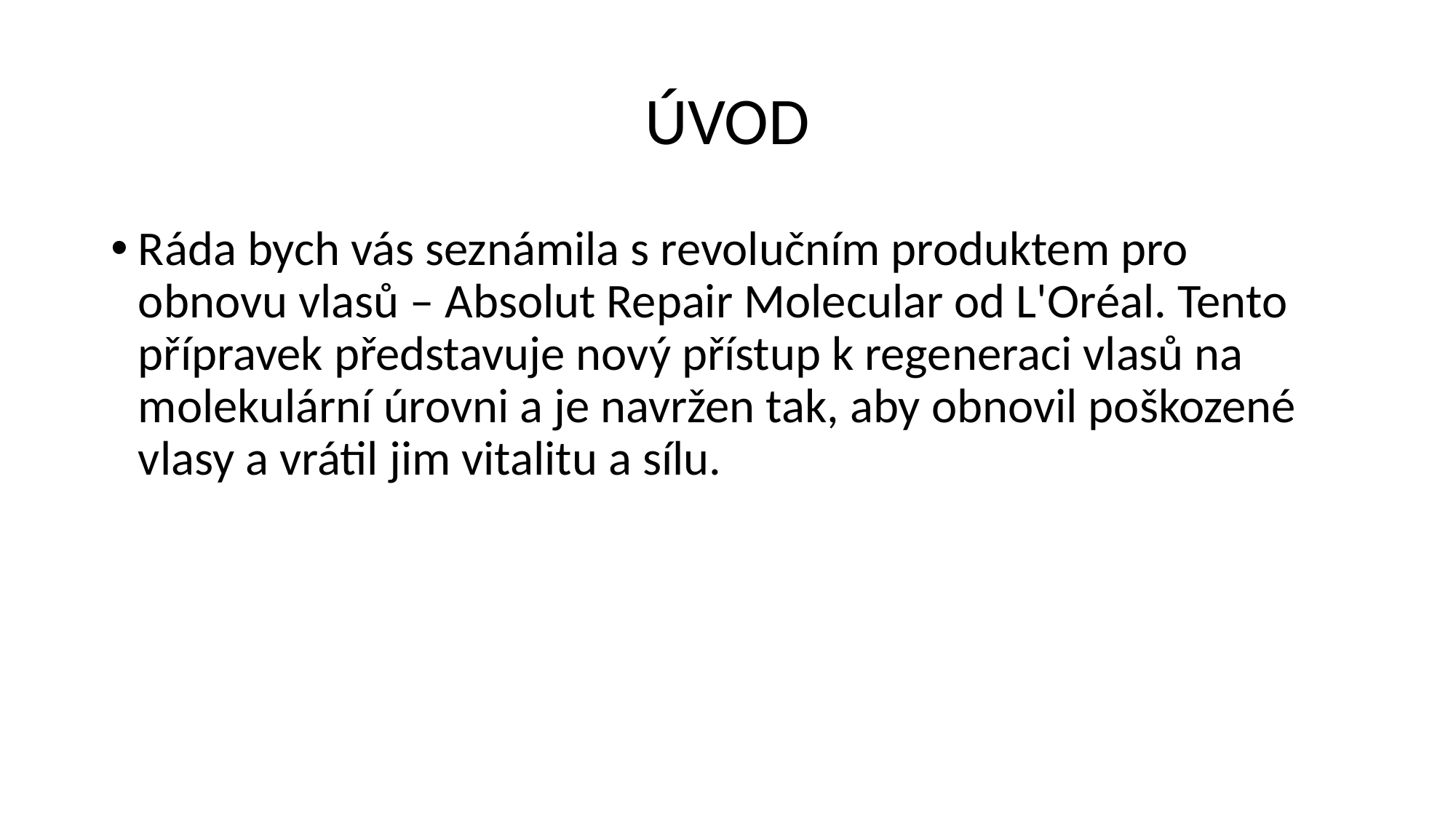

# ÚVOD
Ráda bych vás seznámila s revolučním produktem pro obnovu vlasů – Absolut Repair Molecular od L'Oréal. Tento přípravek představuje nový přístup k regeneraci vlasů na molekulární úrovni a je navržen tak, aby obnovil poškozené vlasy a vrátil jim vitalitu a sílu.